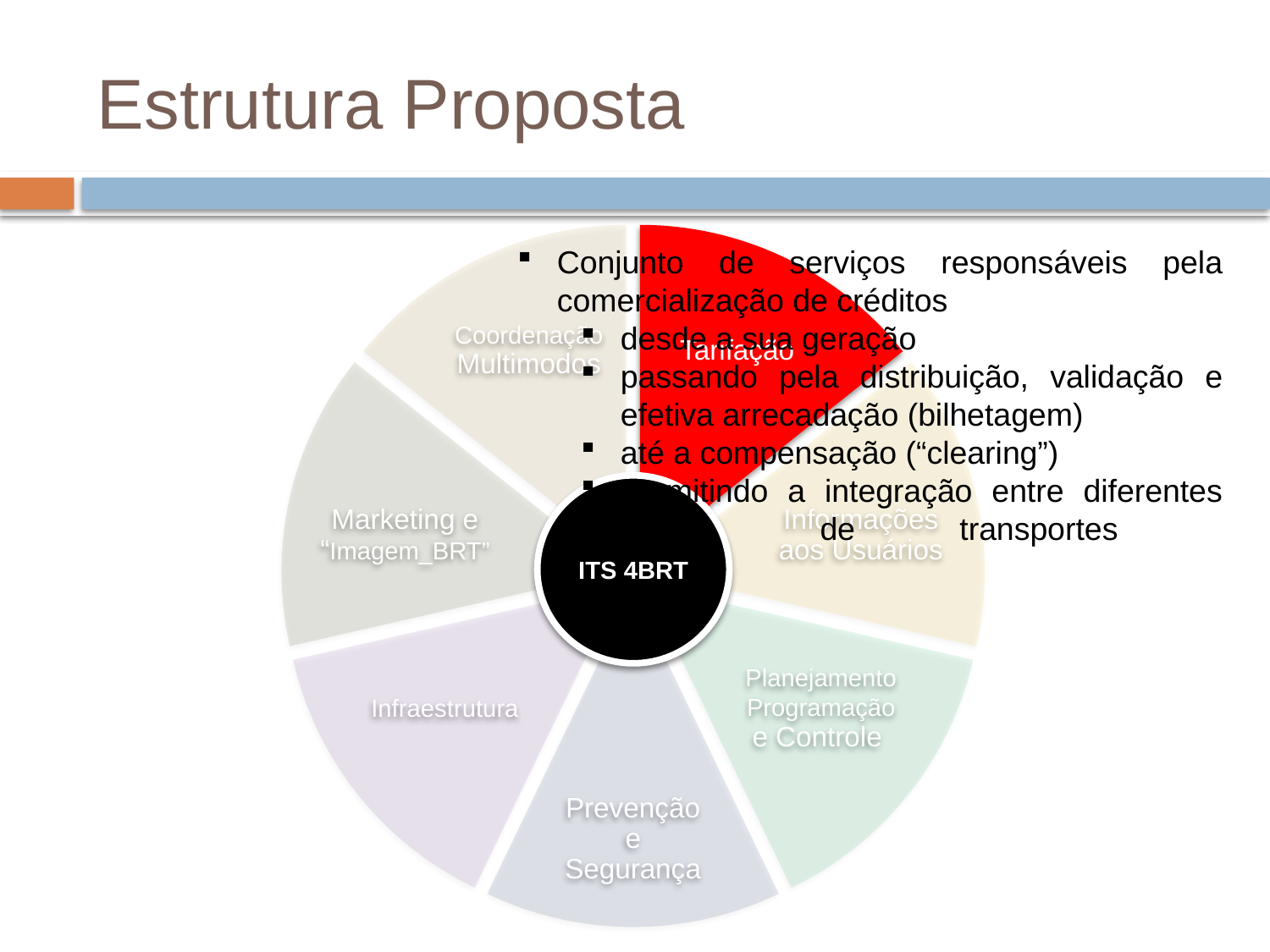

Estrutura Proposta

Coordenação Multimodos
Tarifação
Marketing e “Imagem_BRT”
Informações aos Usuários
Infraestrutura
PlanejamentoProgramação e Controle
Prevenção e Segurança
ITS 4BRT
Conjunto de serviços responsáveis pela comercialização de créditos
desde a sua geração
passando pela distribuição, validação e efetiva arrecadação (bilhetagem)
até a compensação (“clearing”)
permitindo a integração entre diferentes modos de transportes